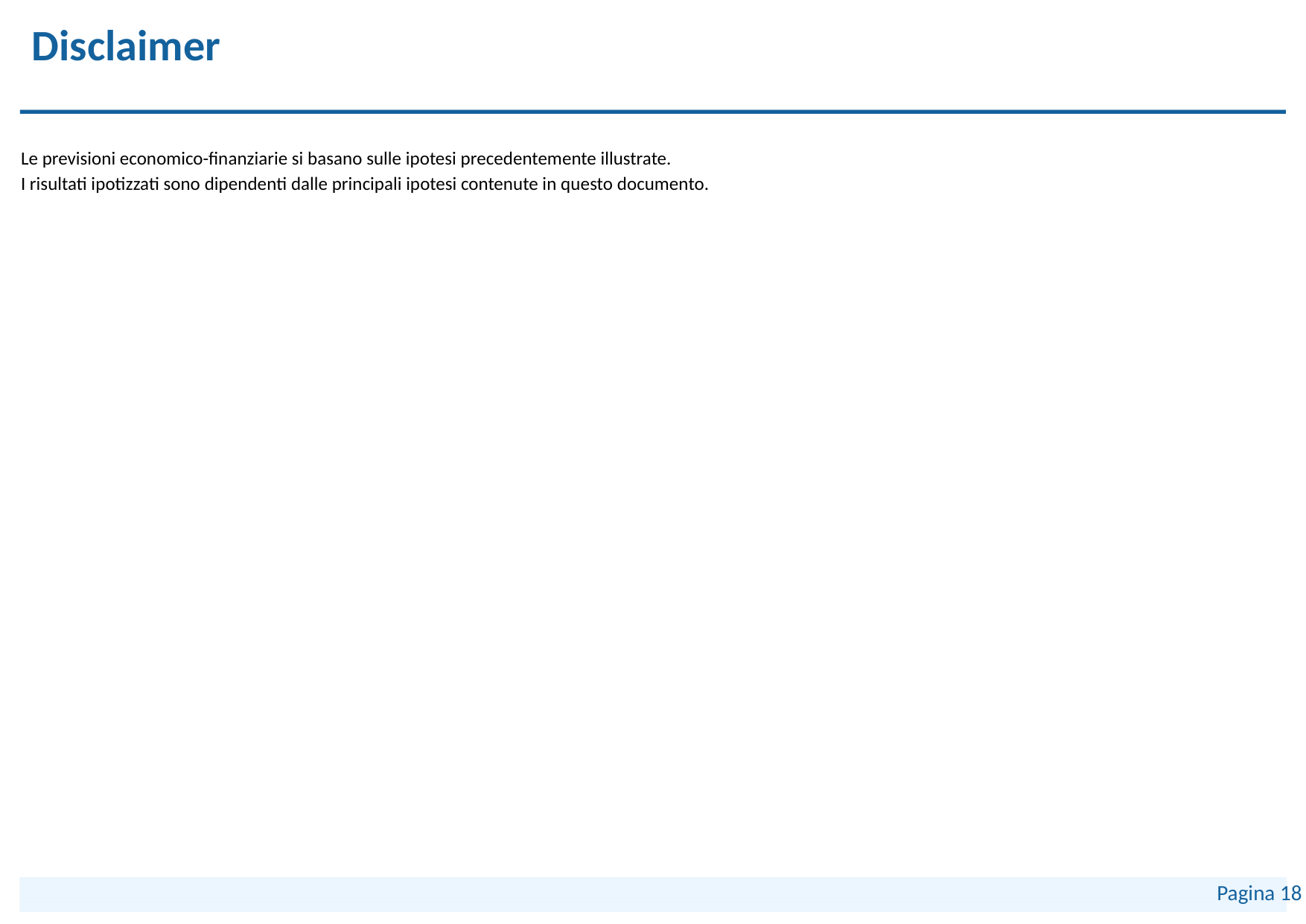

Disclaimer
Le previsioni economico-finanziarie si basano sulle ipotesi precedentemente illustrate.
I risultati ipotizzati sono dipendenti dalle principali ipotesi contenute in questo documento.